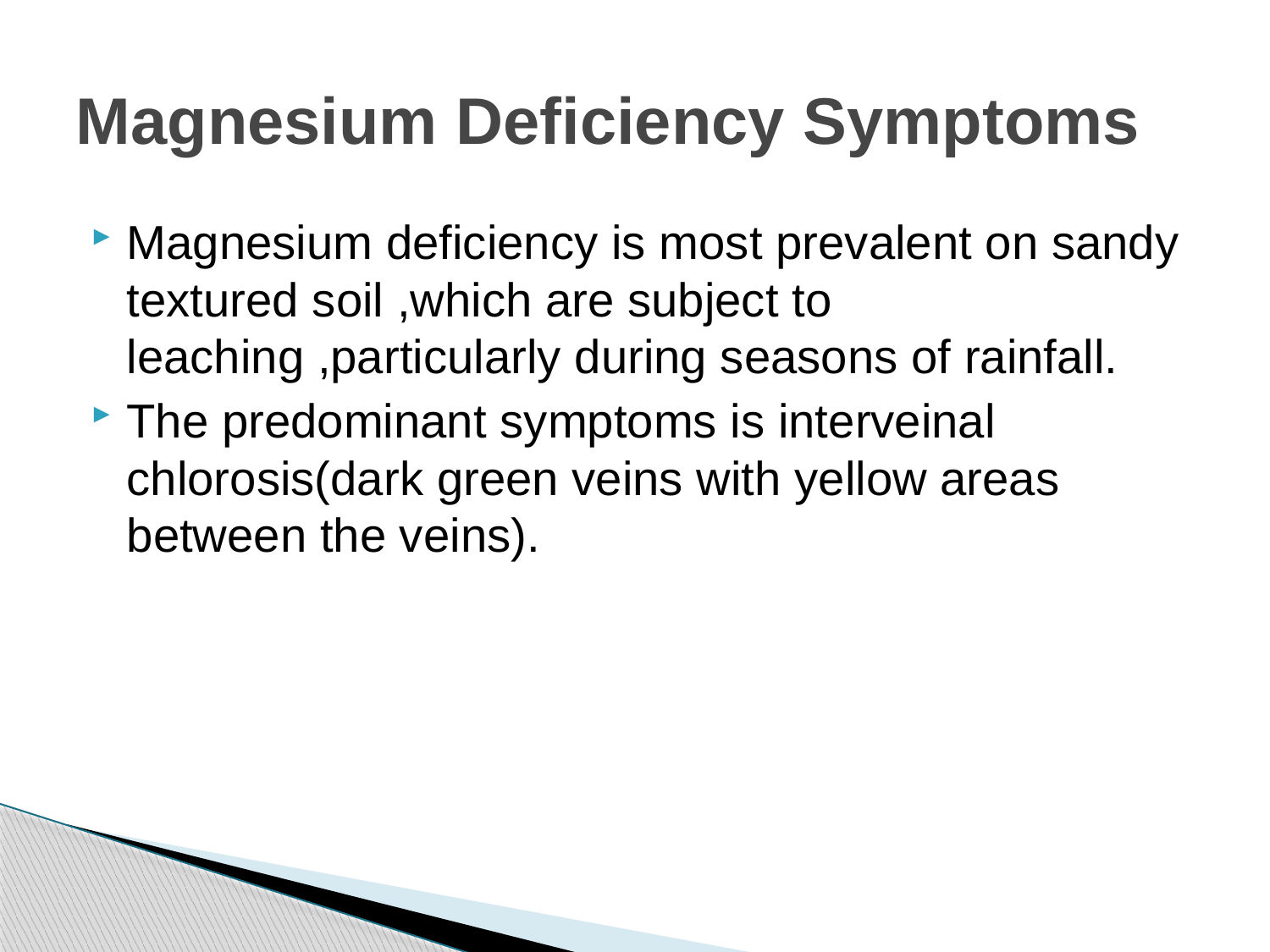

# Magnesium Deficiency Symptoms
Magnesium deficiency is most prevalent on sandy textured soil ,which are subject to leaching ,particularly during seasons of rainfall.
The predominant symptoms is interveinal chlorosis(dark green veins with yellow areas between the veins).